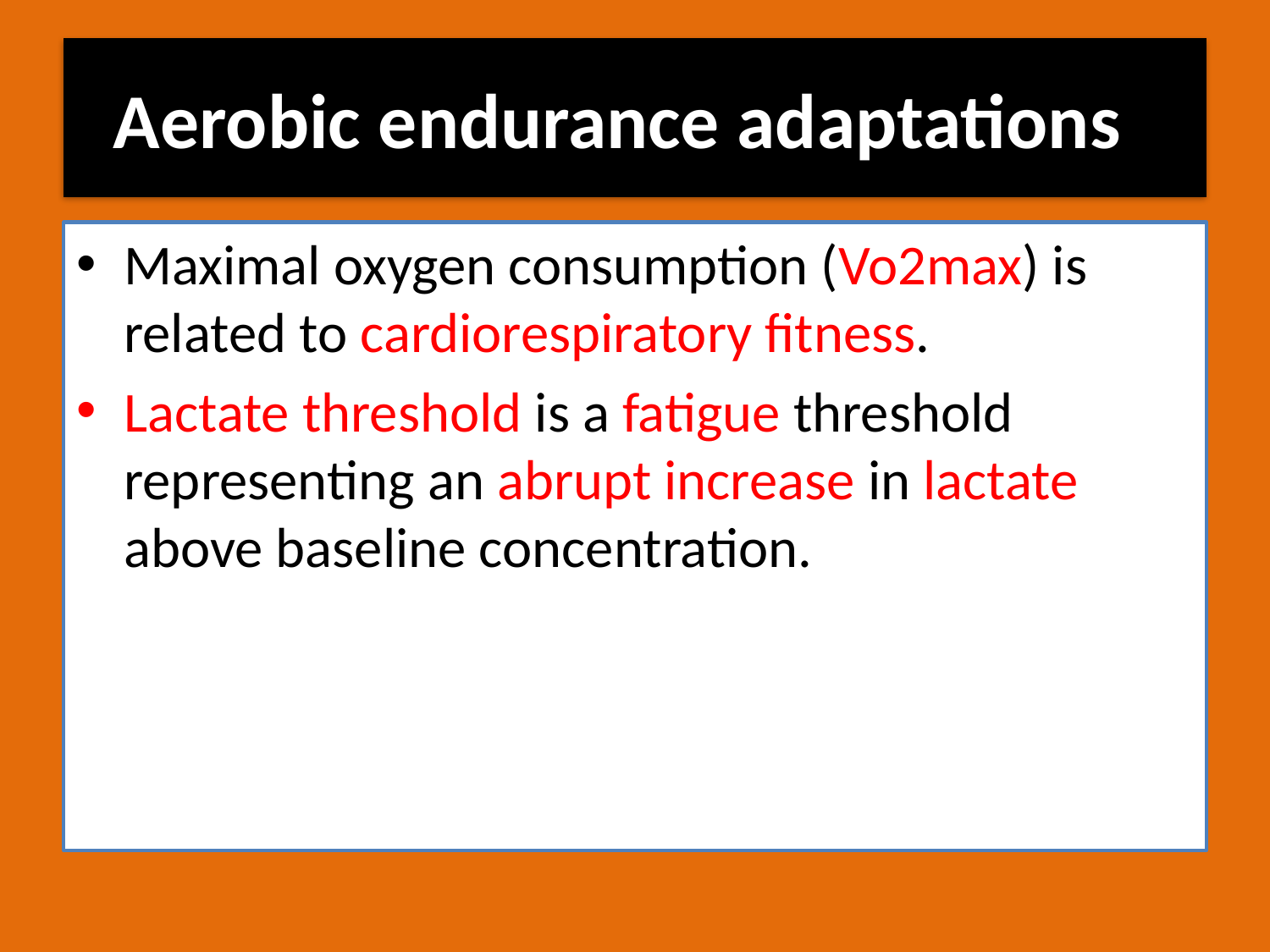

# Aerobic endurance adaptations
Maximal oxygen consumption (Vo2max) is related to cardiorespiratory fitness.
Lactate threshold is a fatigue threshold representing an abrupt increase in lactate above baseline concentration.